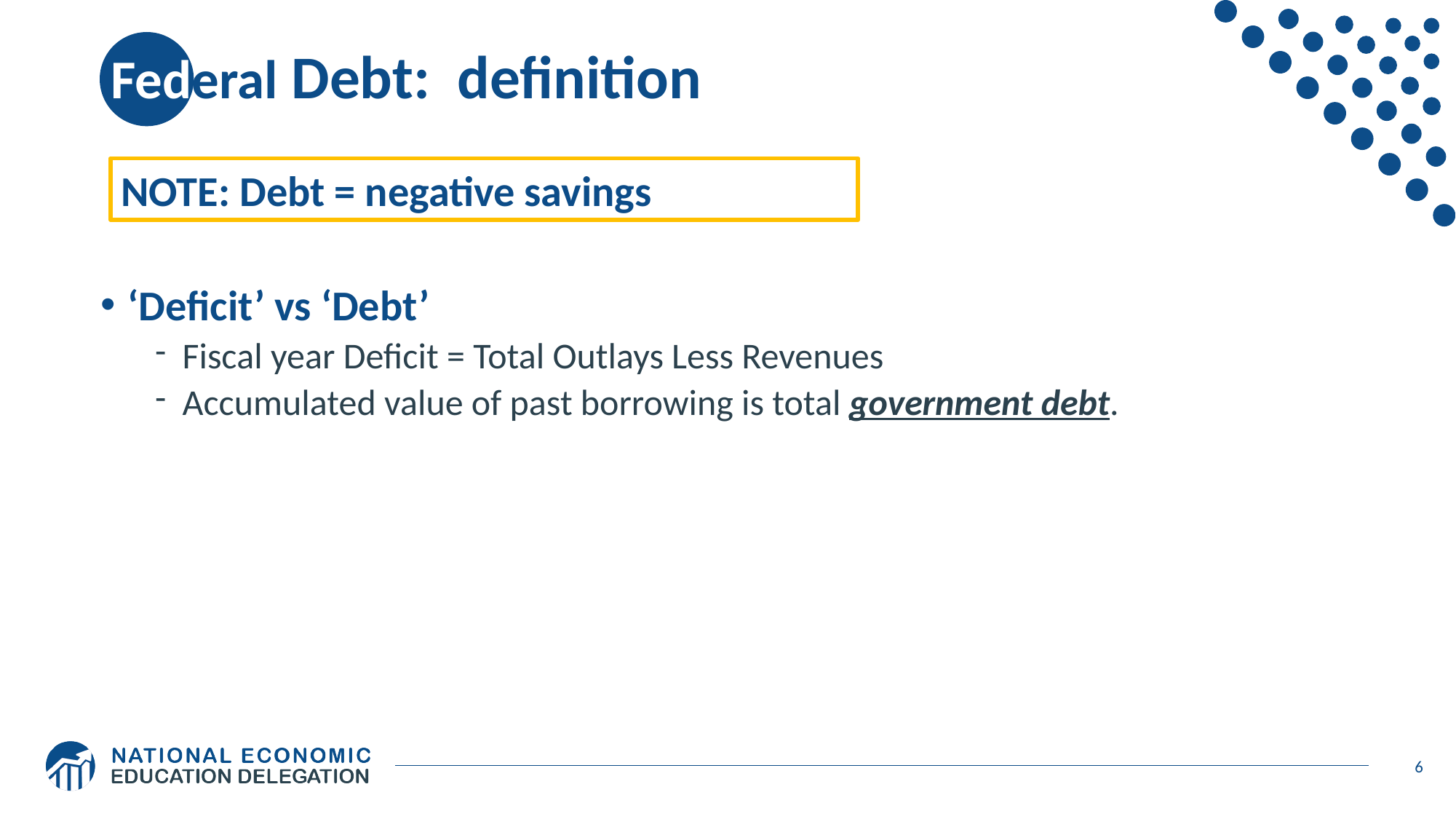

# Federal Debt:  definition
‘Deficit’ vs ‘Debt’
Fiscal year Deficit = Total Outlays Less Revenues
Accumulated value of past borrowing is total government debt.
NOTE: Debt = negative savings
6